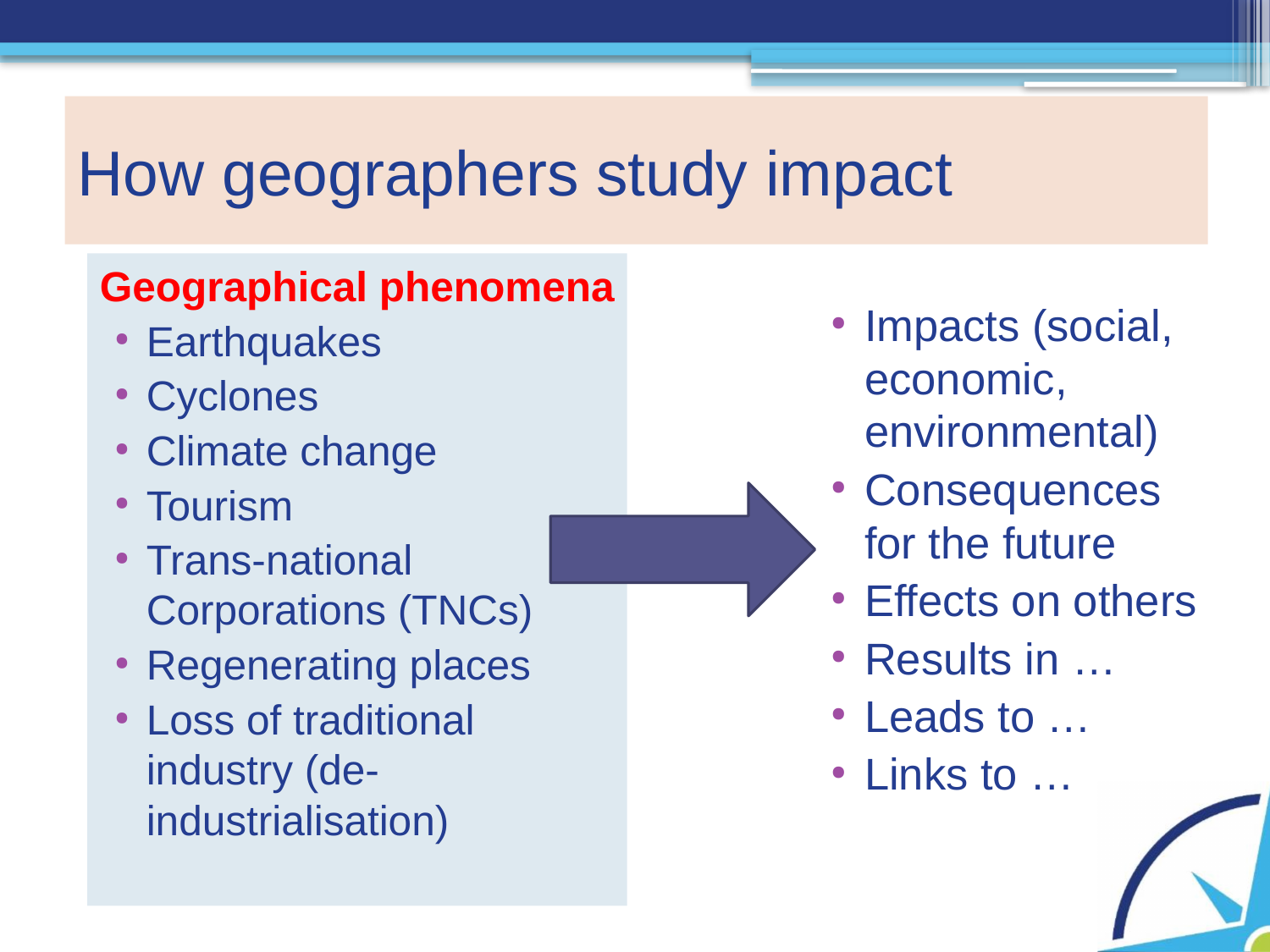

# How geographers study impact
Geographical phenomena
Earthquakes
Cyclones
Climate change
Tourism
Trans-national Corporations (TNCs)
Regenerating places
Loss of traditional industry (de-industrialisation)
Impacts (social, economic, environmental)
Consequences for the future
Effects on others
Results in …
Leads to …
Links to …